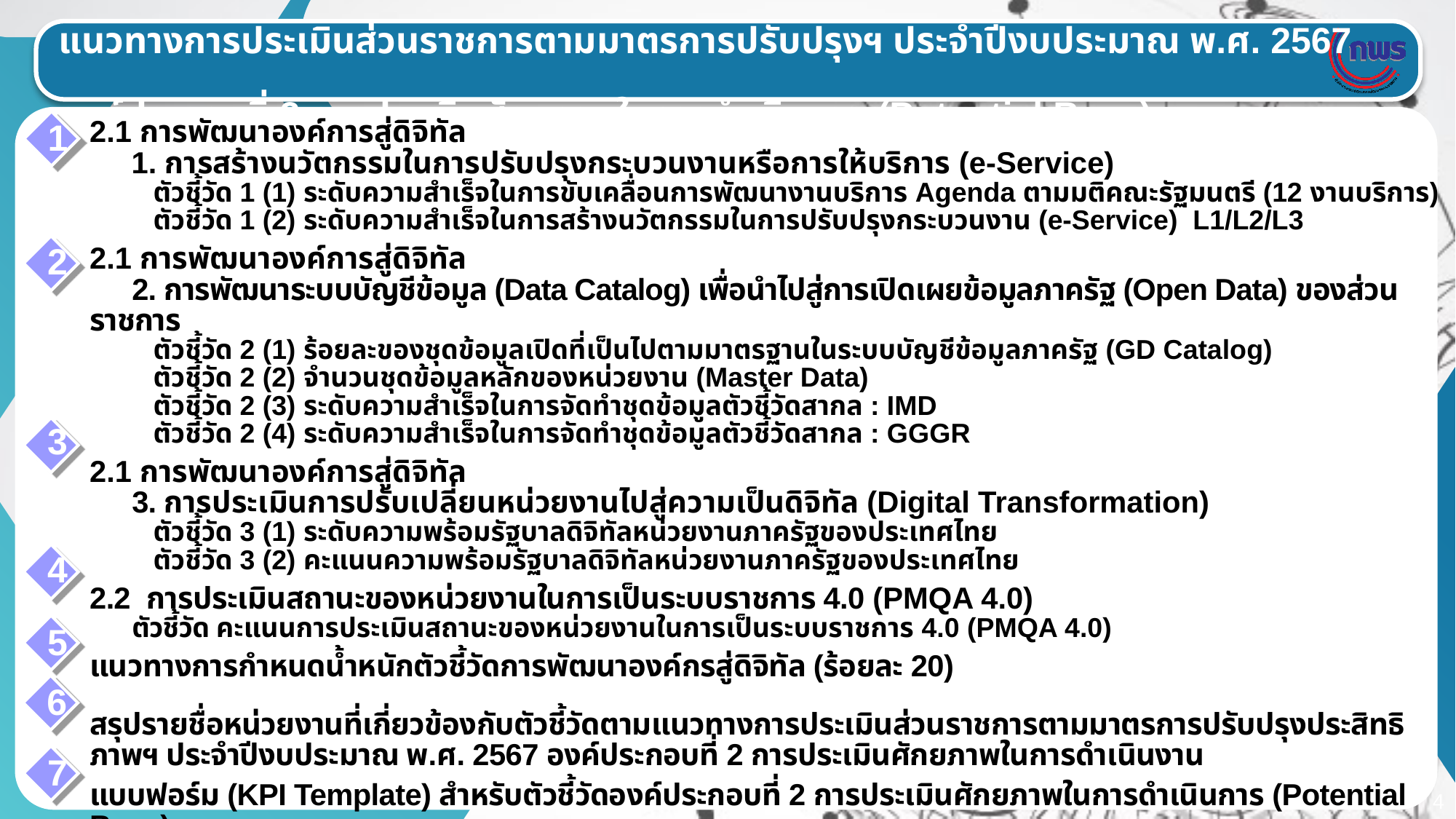

แนวทางการประเมินส่วนราชการตามมาตรการปรับปรุงฯ ประจำปีงบประมาณ พ.ศ. 2567
องค์ประกอบที่ 2 การประเมินศักยภาพในการดำเนินงาน (Potential Base)

1

2.1 การพัฒนาองค์การสู่ดิจิทัล
     1. การสร้างนวัตกรรมในการปรับปรุงกระบวนงานหรือการให้บริการ (e-Service)
ตัวชี้วัด 1 (1) ระดับความสำเร็จในการขับเคลื่อนการพัฒนางานบริการ Agenda ตามมติคณะรัฐมนตรี (12 งานบริการ)
ตัวชี้วัด 1 (2) ระดับความสำเร็จในการสร้างนวัตกรรมในการปรับปรุงกระบวนงาน (e-Service)  L1/L2/L3
2.1 การพัฒนาองค์การสู่ดิจิทัล
2. การพัฒนาระบบบัญชีข้อมูล (Data Catalog) เพื่อนำไปสู่การเปิดเผยข้อมูลภาครัฐ (Open Data) ของส่วนราชการ
ตัวชี้วัด 2 (1) ร้อยละของชุดข้อมูลเปิดที่เป็นไปตามมาตรฐานในระบบบัญชีข้อมูลภาครัฐ (GD Catalog)
ตัวชี้วัด 2 (2) จำนวนชุดข้อมูลหลักของหน่วยงาน (Master Data)
ตัวชี้วัด 2 (3) ระดับความสำเร็จในการจัดทำชุดข้อมูลตัวชี้วัดสากล : IMD
ตัวชี้วัด 2 (4) ระดับความสำเร็จในการจัดทำชุดข้อมูลตัวชี้วัดสากล : GGGR
2.1 การพัฒนาองค์การสู่ดิจิทัล
3. การประเมินการปรับเปลี่ยนหน่วยงานไปสู่ความเป็นดิจิทัล (Digital Transformation)
ตัวชี้วัด 3 (1) ระดับความพร้อมรัฐบาลดิจิทัลหน่วยงานภาครัฐของประเทศไทย
ตัวชี้วัด 3 (2) คะแนนความพร้อมรัฐบาลดิจิทัลหน่วยงานภาครัฐของประเทศไทย
2.2  การประเมินสถานะของหน่วยงานในการเป็นระบบราชการ 4.0 (PMQA 4.0)
ตัวชี้วัด คะแนนการประเมินสถานะของหน่วยงานในการเป็นระบบราชการ 4.0 (PMQA 4.0)
แนวทางการกำหนดน้ำหนักตัวชี้วัดการพัฒนาองค์กรสู่ดิจิทัล (ร้อยละ 20)
สรุปรายชื่อหน่วยงานที่เกี่ยวข้องกับตัวชี้วัดตามแนวทางการประเมินส่วนราชการตามมาตรการปรับปรุงประสิทธิภาพฯ ประจำปีงบประมาณ พ.ศ. 2567 องค์ประกอบที่ 2 การประเมินศักยภาพในการดำเนินงาน
แบบฟอร์ม (KPI Template) สำหรับตัวชี้วัดองค์ประกอบที่ 2 การประเมินศักยภาพในการดำเนินการ (Potential Base)
2

3

4

5

6

7

4